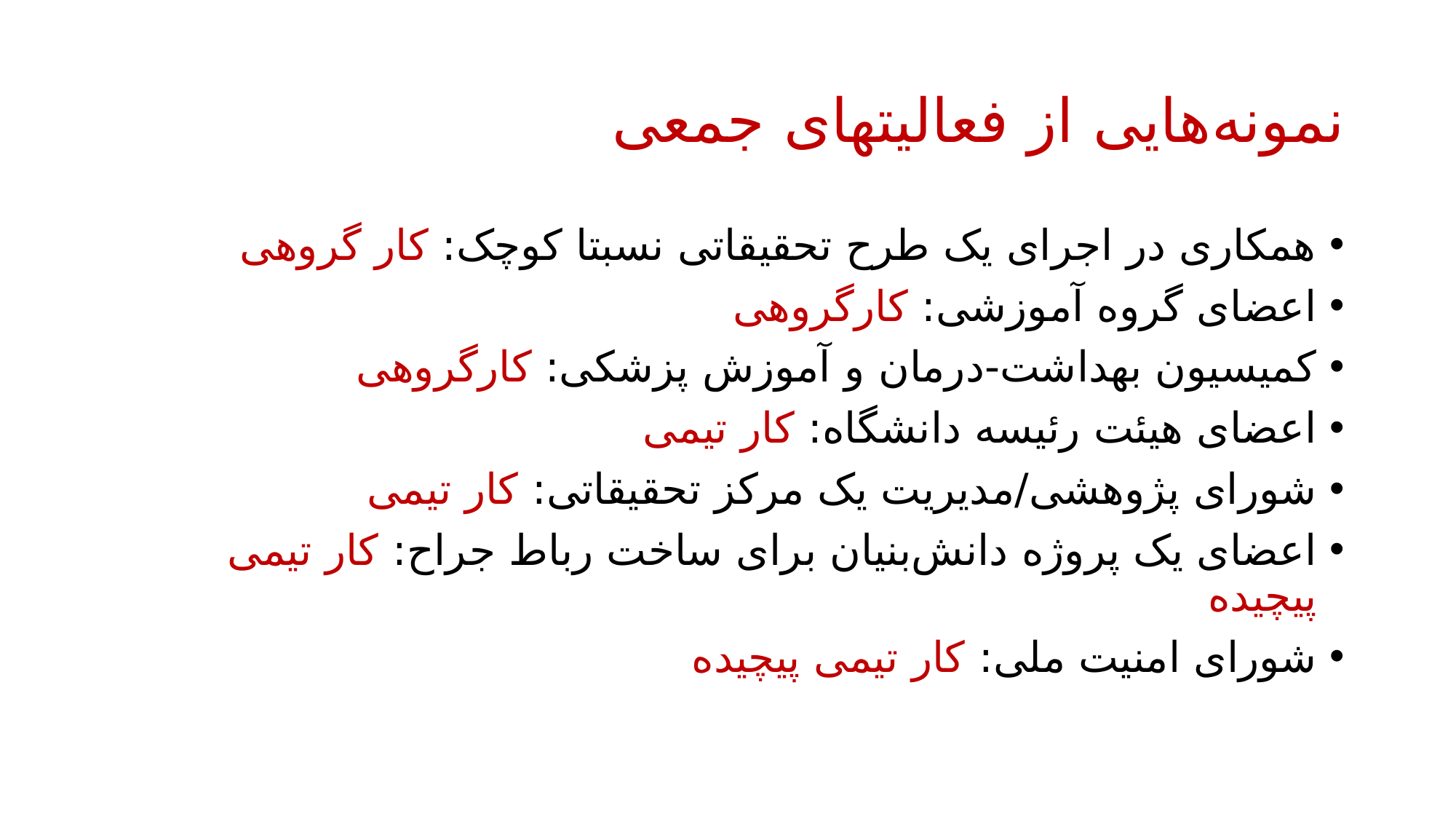

# نمونه‌هایی از فعالیتهای جمعی
همکاری در اجرای یک طرح تحقیقاتی نسبتا کوچک: کار گروهی
اعضای گروه آموزشی: کارگروهی
کمیسیون بهداشت-درمان و آموزش پزشکی: کارگروهی
اعضای هیئت رئیسه دانشگاه: کار تیمی
شورای پژوهشی/مدیریت یک مرکز تحقیقاتی: کار تیمی
اعضای یک پروژه دانش‌بنیان برای ساخت رباط جراح: کار تیمی پیچیده
شورای امنیت ملی: کار تیمی پیچیده